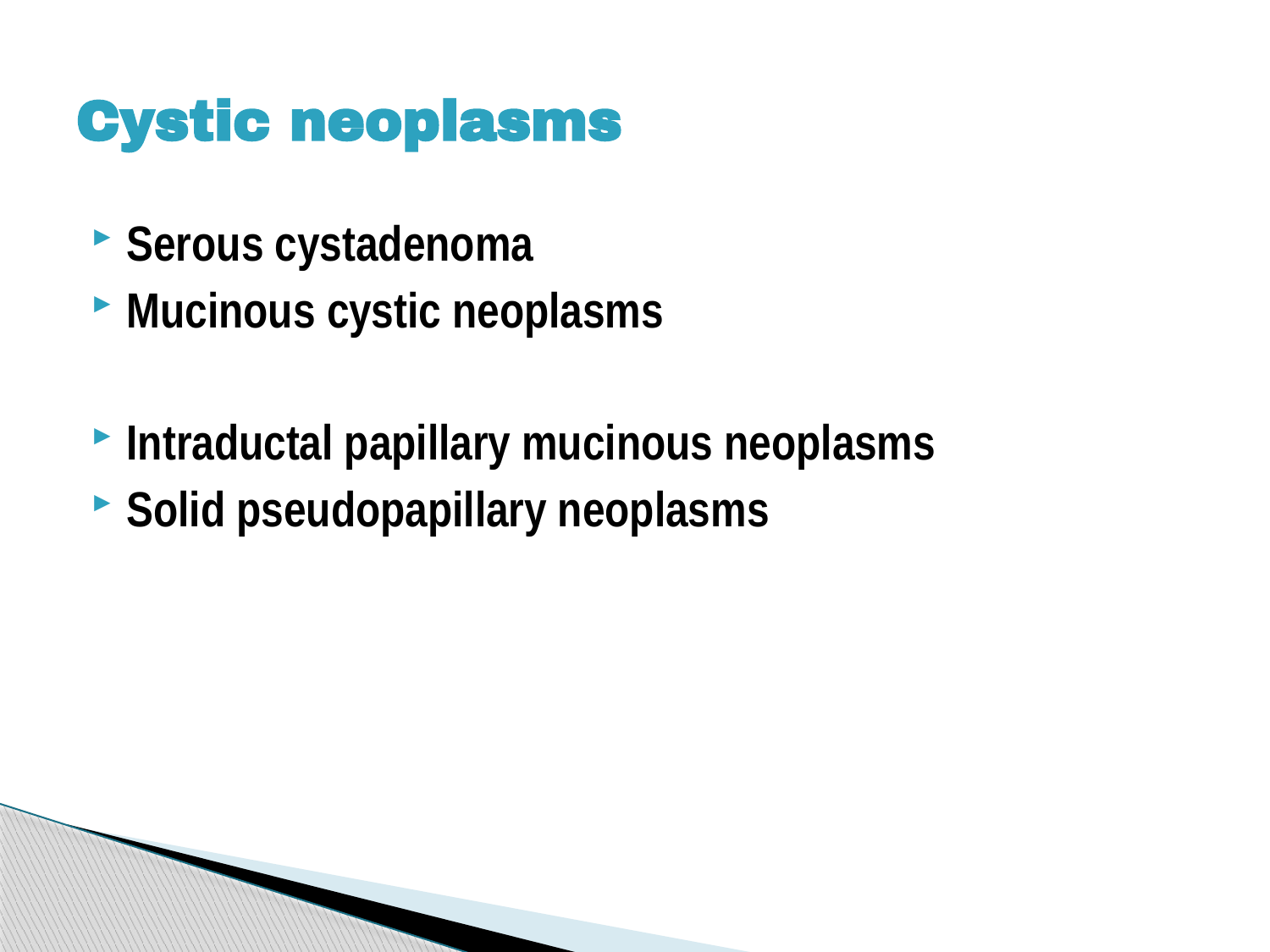

# Cystic neoplasms
Serous cystadenoma
Mucinous cystic neoplasms

Intraductal papillary mucinous neoplasms
Solid pseudopapillary neoplasms